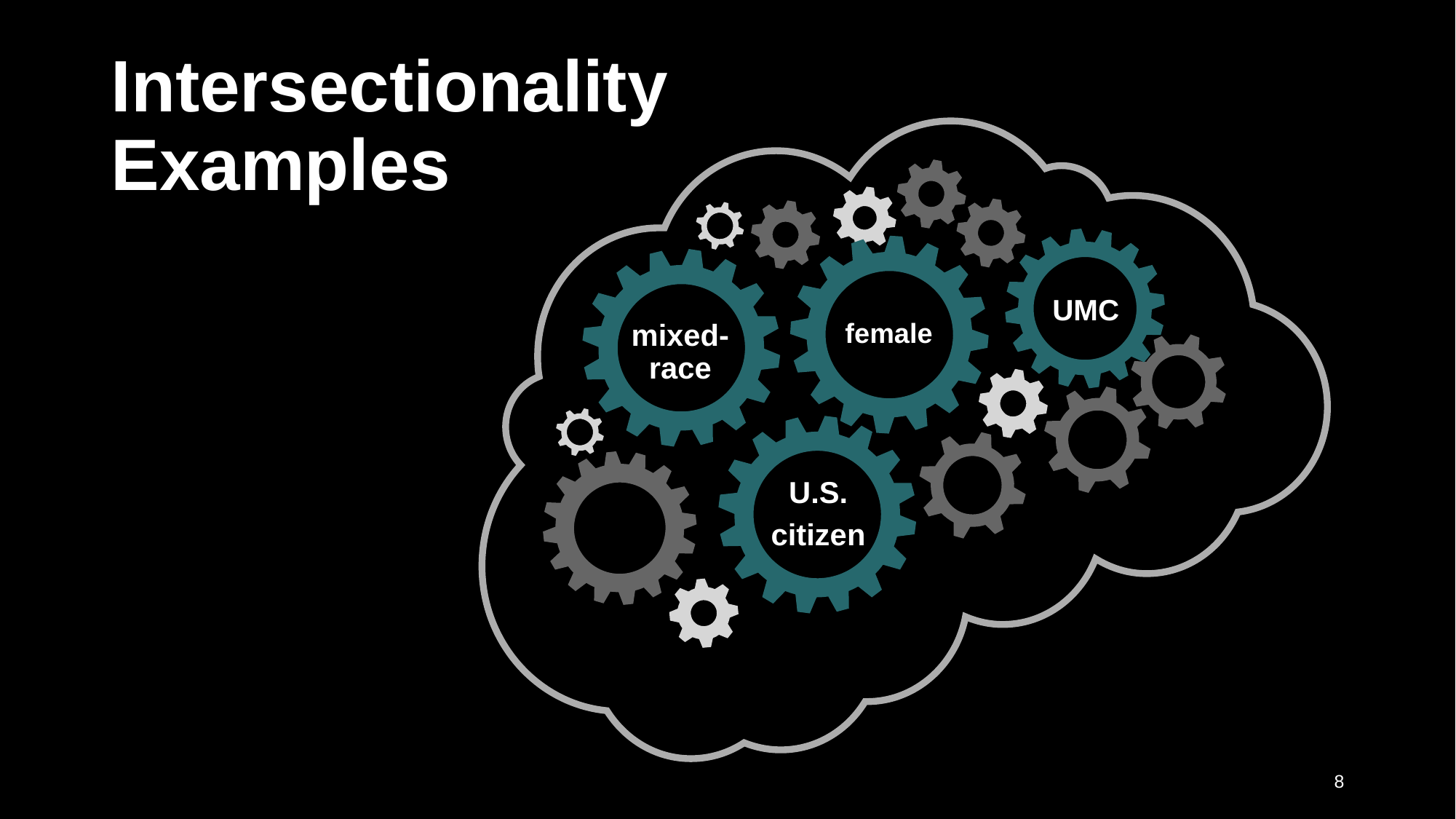

# Intersectionality Examples

UMC
female
mixed-race

U.S.
citizen

8